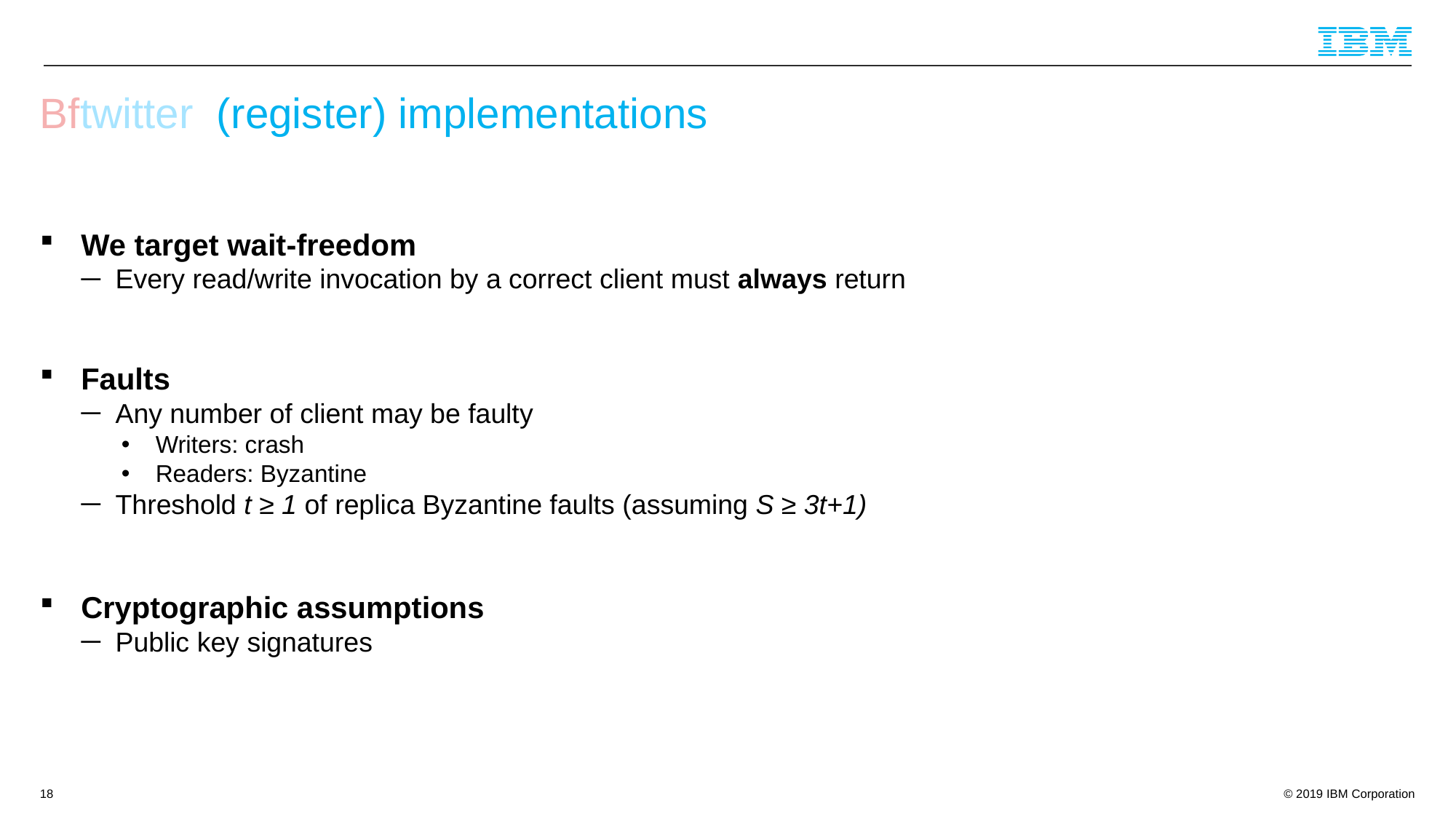

# Bftwitter  (register) implementations
We target wait-freedom
Every read/write invocation by a correct client must always return

Faults
Any number of client may be faulty
Writers: crash
Readers: Byzantine
Threshold t ≥ 1 of replica Byzantine faults (assuming S ≥ 3t+1)

Cryptographic assumptions
Public key signatures

18